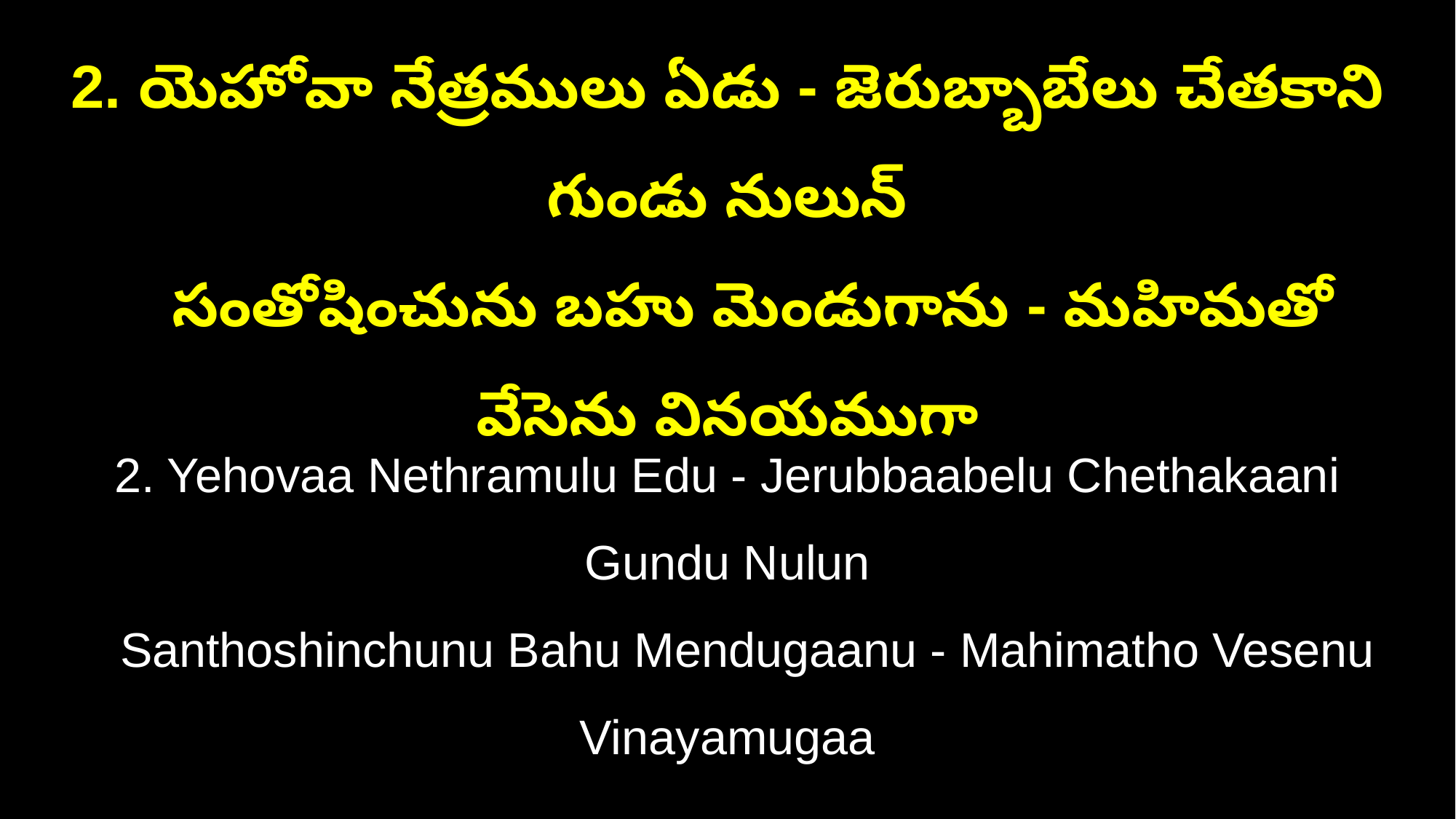

2. యెహోవా నేత్రములు ఏడు - జెరుబ్బాబేలు చేతకాని గుండు నులున్
   సంతోషించును బహు మెండుగాను - మహిమతో వేసెను వినయముగా
2. Yehovaa Nethramulu Edu - Jerubbaabelu Chethakaani Gundu Nulun
   Santhoshinchunu Bahu Mendugaanu - Mahimatho Vesenu Vinayamugaa